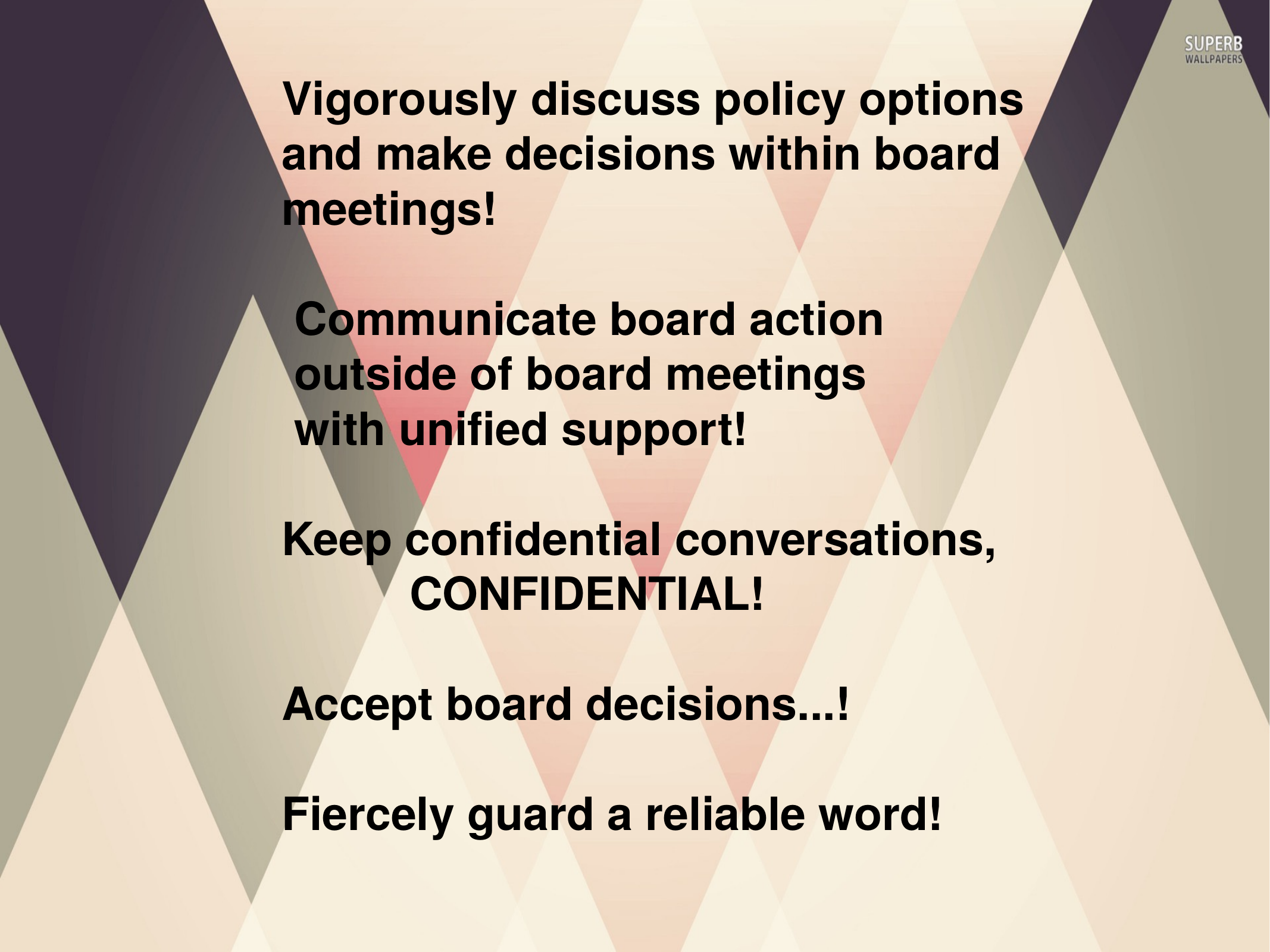

Vigorously discuss policy options and make decisions within board meetings!

 Communicate board action
 outside of board meetings
 with unified support!

Keep confidential conversations,
          CONFIDENTIAL!

Accept board decisions...!

Fiercely guard a reliable word!